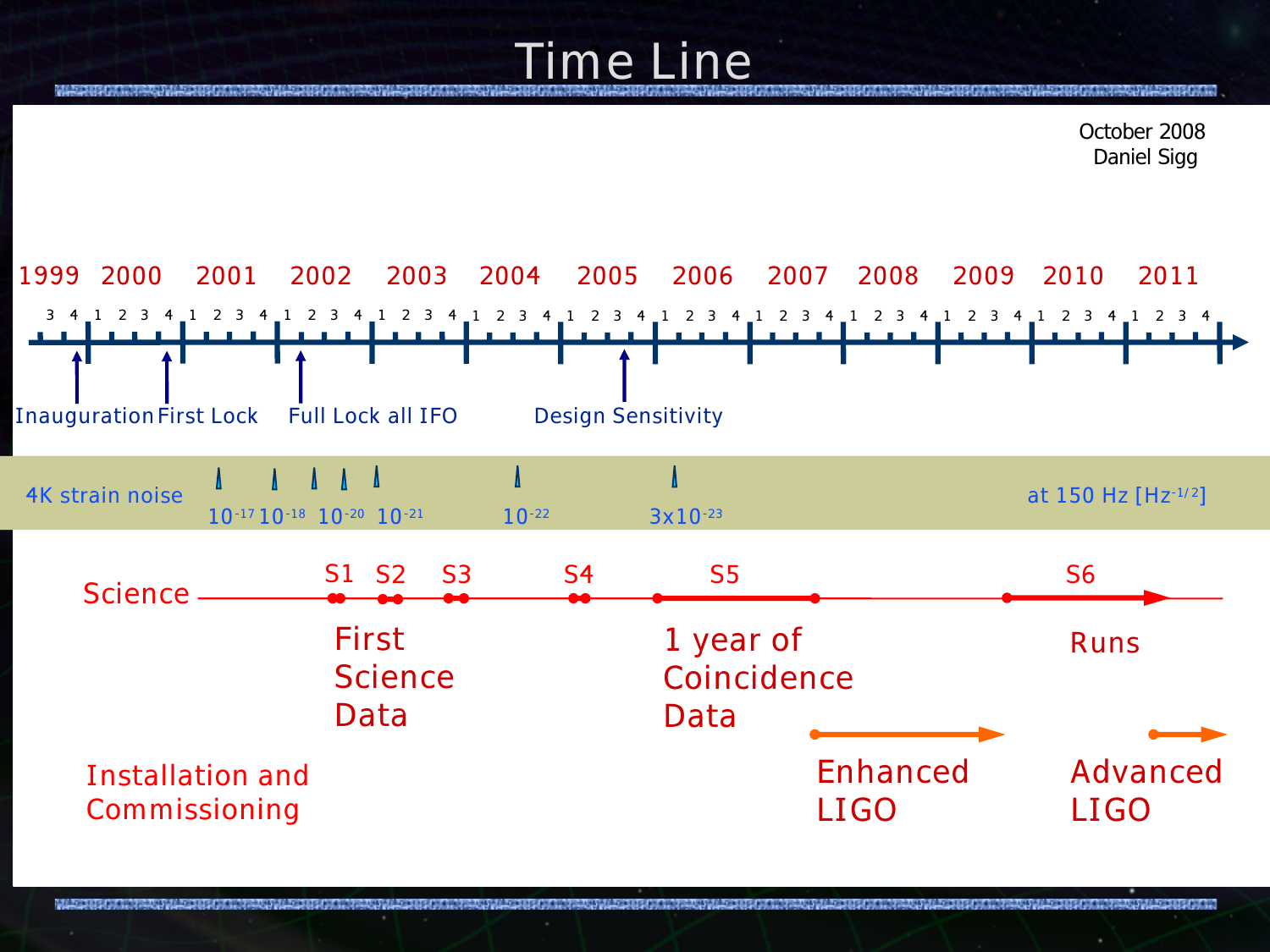

# Time Line

October 2008
Daniel Sigg
1999
2000
2001
2002
2003
2004
2005
2006
2007
2008
2009
2010
2011
2
4
2
4
4
1
3
1
3
2
4
2
4
3
1
3
1
3
2
4
2
4
2
4
2
4
2
4
2
4
2
4
2
4
1
3
1
3
1
3
1
3
1
3
1
3
1
3
1
3

Inauguration
First Lock
Full Lock all IFO
Design Sensitivity

4K strain noise
at 150 Hz [Hz-1/2]
10-17
10-18
10-20
 10-21
10-22
3x10-23
S1
S6
S2
S3
S4
S5
Science

First Science Data
1 year of
Coincidence
Data
Runs

Enhanced LIGO
Advanced LIGO
Installation and Commissioning